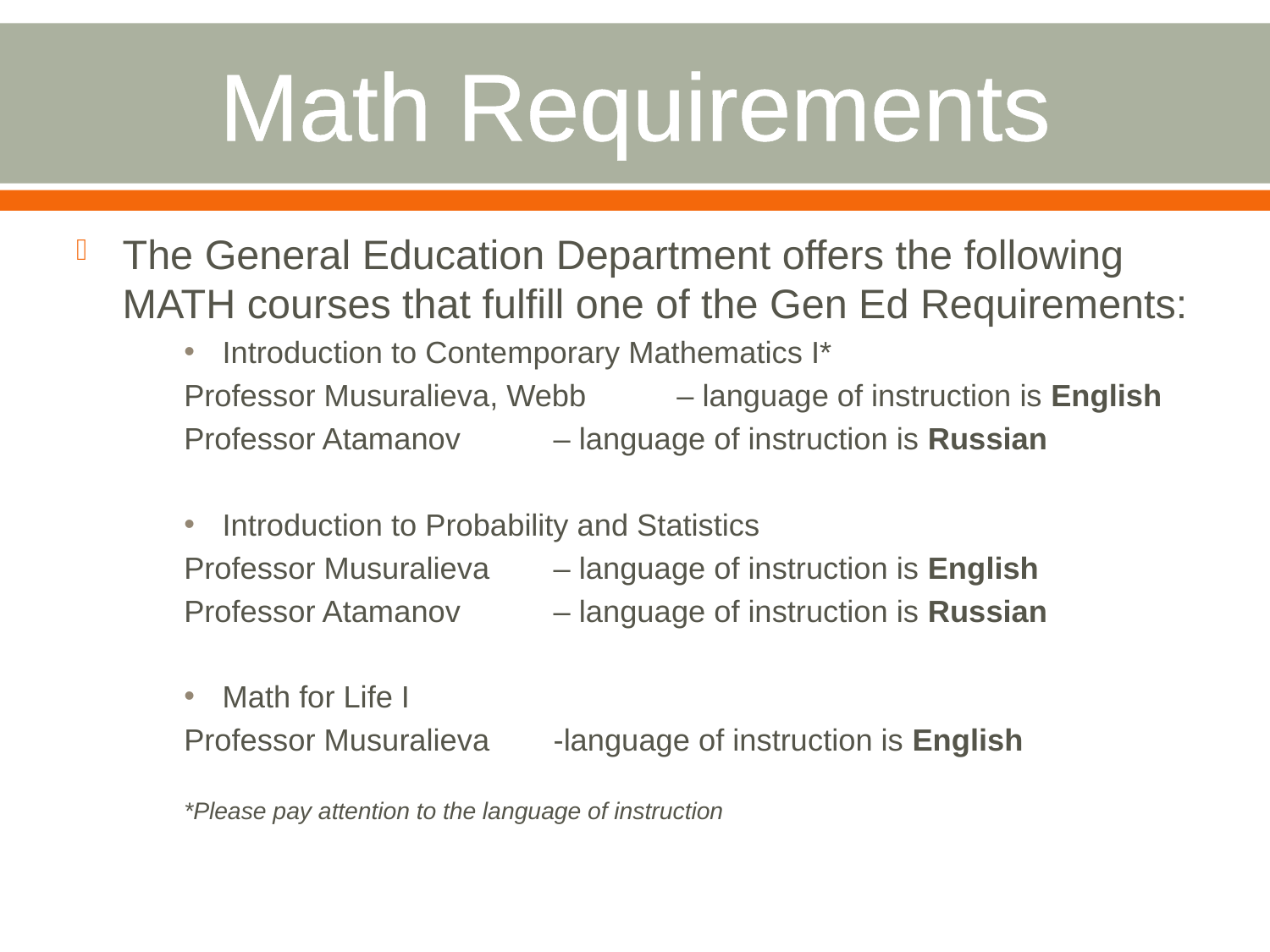

# Math Requirements
The General Education Department offers the following MATH courses that fulfill one of the Gen Ed Requirements:
Introduction to Contemporary Mathematics I*
Professor Musuralieva, Webb	– language of instruction is English
Professor Atamanov		– language of instruction is Russian

Introduction to Probability and Statistics
Professor Musuralieva	– language of instruction is English
Professor Atamanov		– language of instruction is Russian

Math for Life I
Professor Musuralieva 	-language of instruction is English

*Please pay attention to the language of instruction